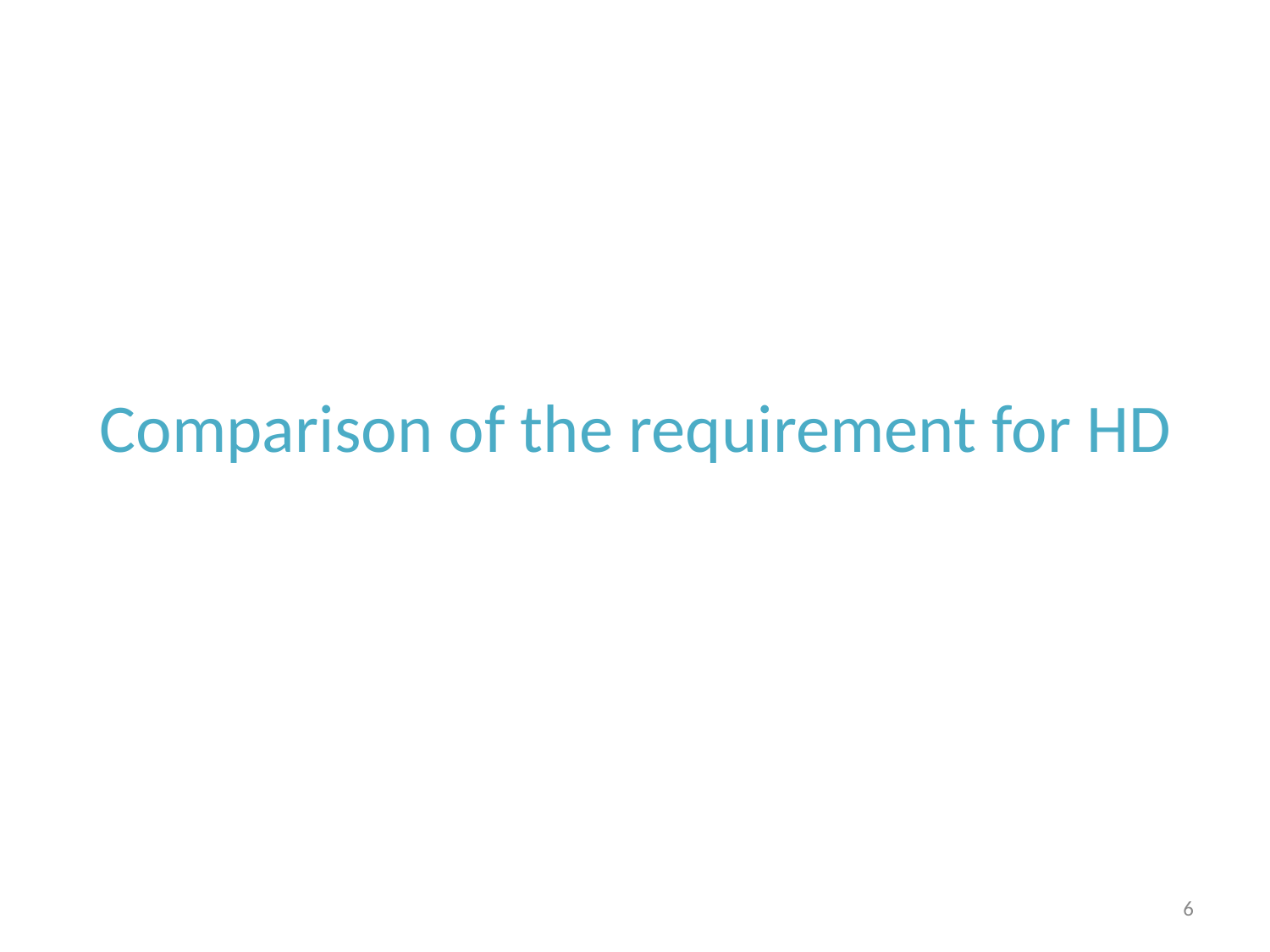

# Comparison of the requirement for HD
6